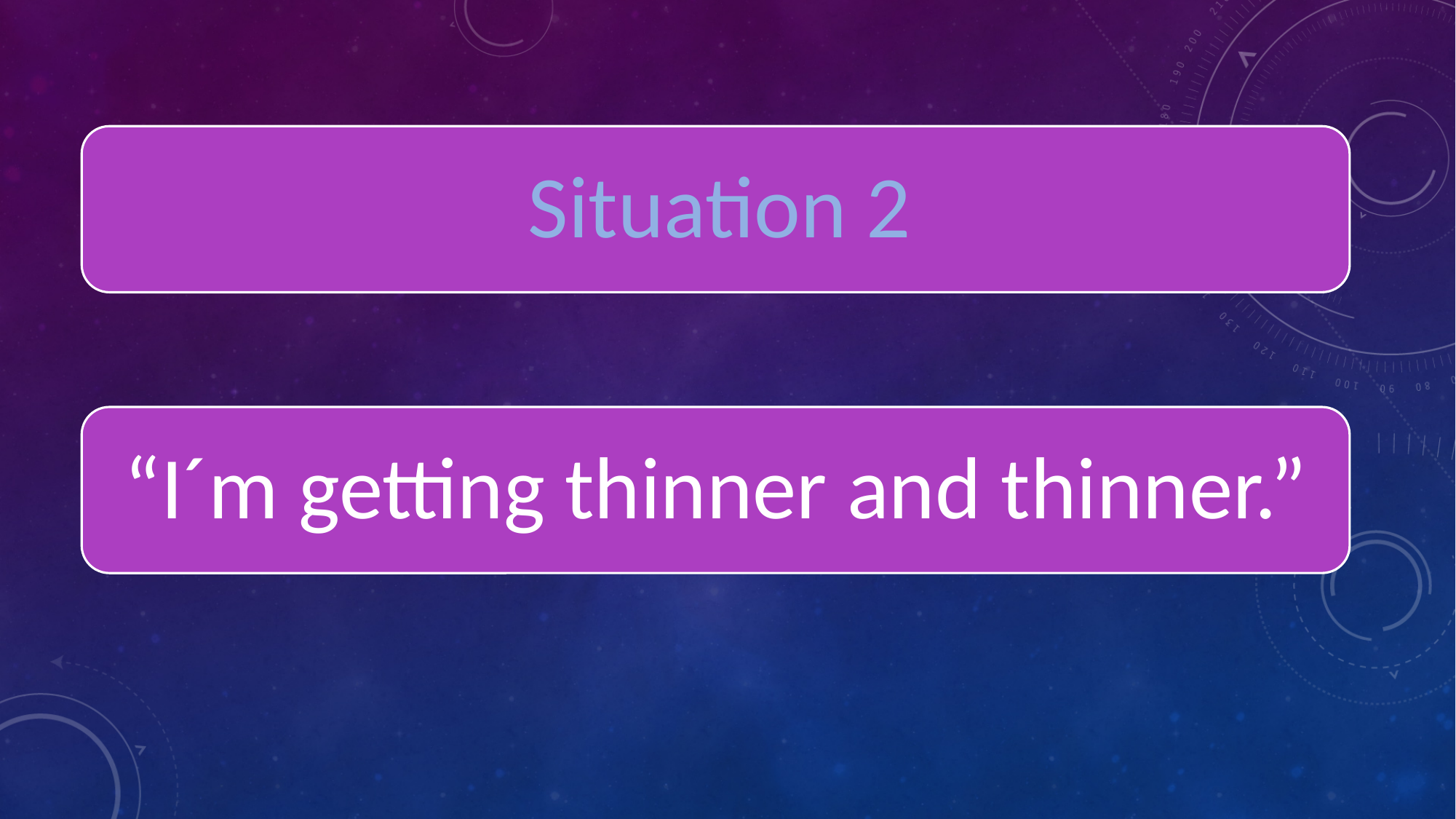

#
Situation 2

“I´m getting thinner and thinner.”